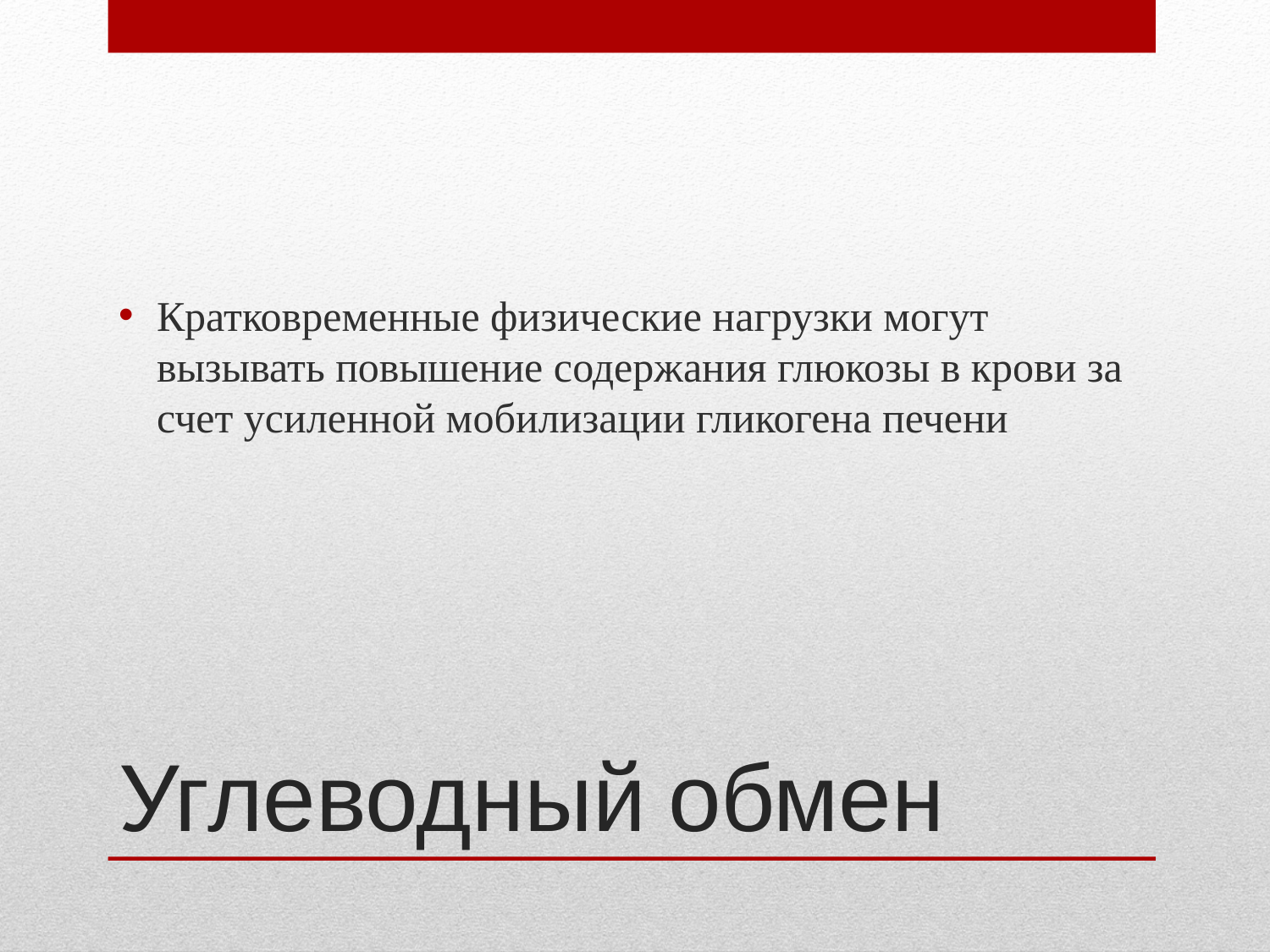

Кратковременные физические нагрузки могут вызывать повышение содержания глюкозы в крови за счет усиленной мобилизации гликогена печени
# Углеводный обмен